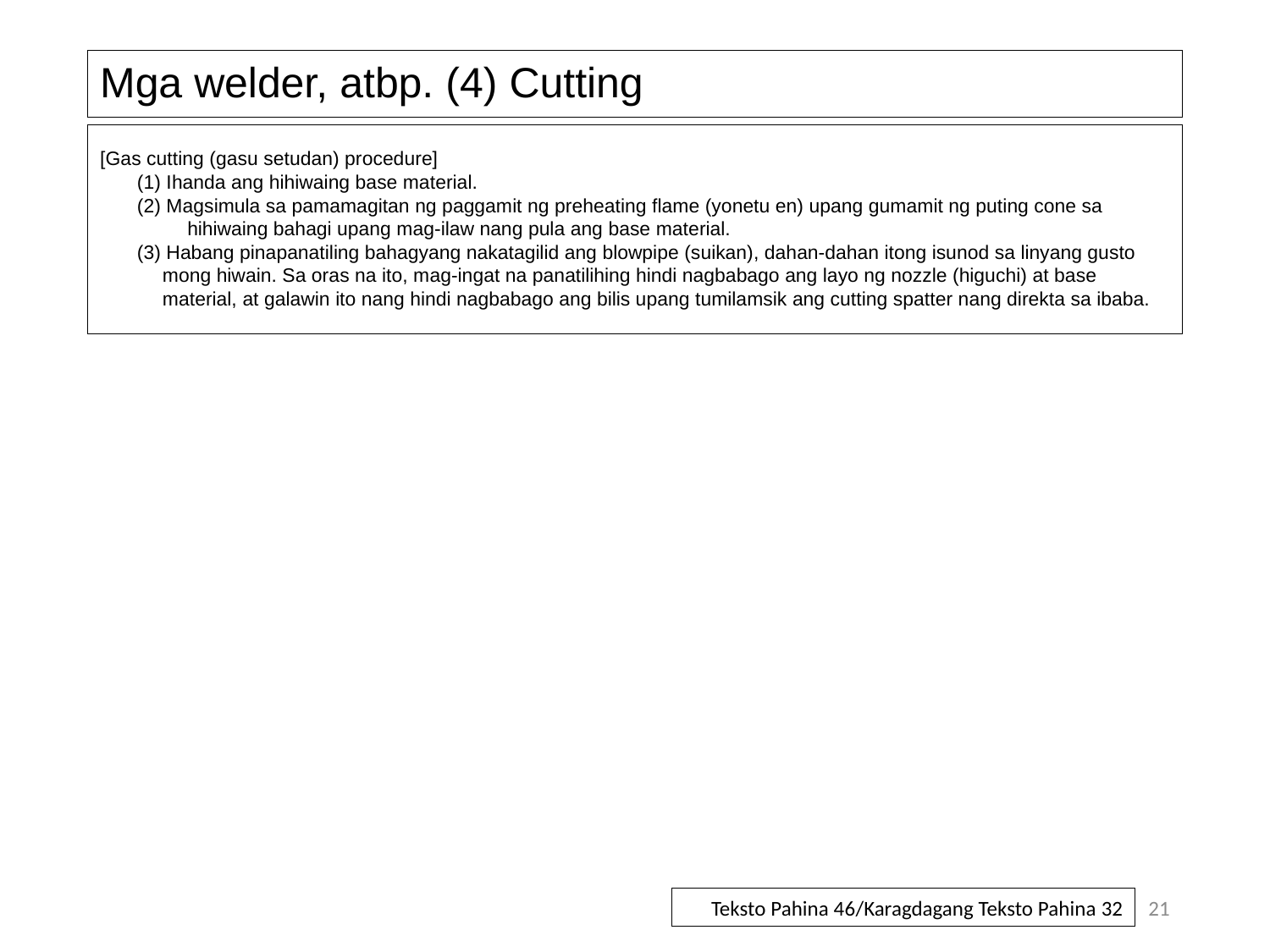

# Mga welder, atbp. (4) Cutting
[Gas cutting (gasu setudan) procedure]
(1) Ihanda ang hihiwaing base material.
(2) Magsimula sa pamamagitan ng paggamit ng preheating flame (yonetu en) upang gumamit ng puting cone sa hihiwaing bahagi upang mag-ilaw nang pula ang base material.
(3) Habang pinapanatiling bahagyang nakatagilid ang blowpipe (suikan), dahan-dahan itong isunod sa linyang gusto mong hiwain. Sa oras na ito, mag-ingat na panatilihing hindi nagbabago ang layo ng nozzle (higuchi) at base material, at galawin ito nang hindi nagbabago ang bilis upang tumilamsik ang cutting spatter nang direkta sa ibaba.
21
Teksto Pahina 46/Karagdagang Teksto Pahina 32